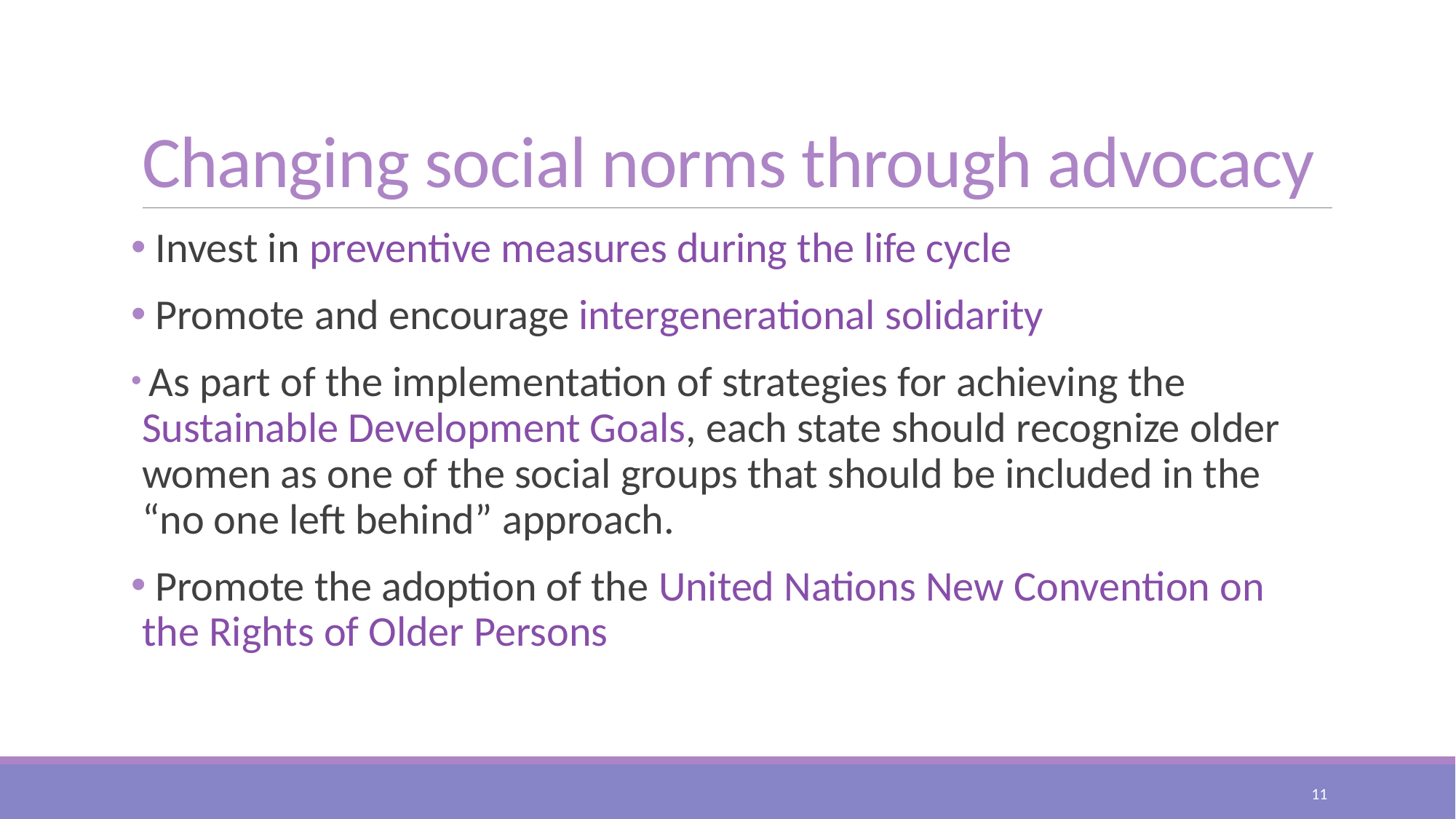

# Changing social norms through advocacy
 Invest in preventive measures during the life cycle
 Promote and encourage intergenerational solidarity
 As part of the implementation of strategies for achieving the Sustainable Development Goals, each state should recognize older women as one of the social groups that should be included in the “no one left behind” approach.
 Promote the adoption of the United Nations New Convention on the Rights of Older Persons
11